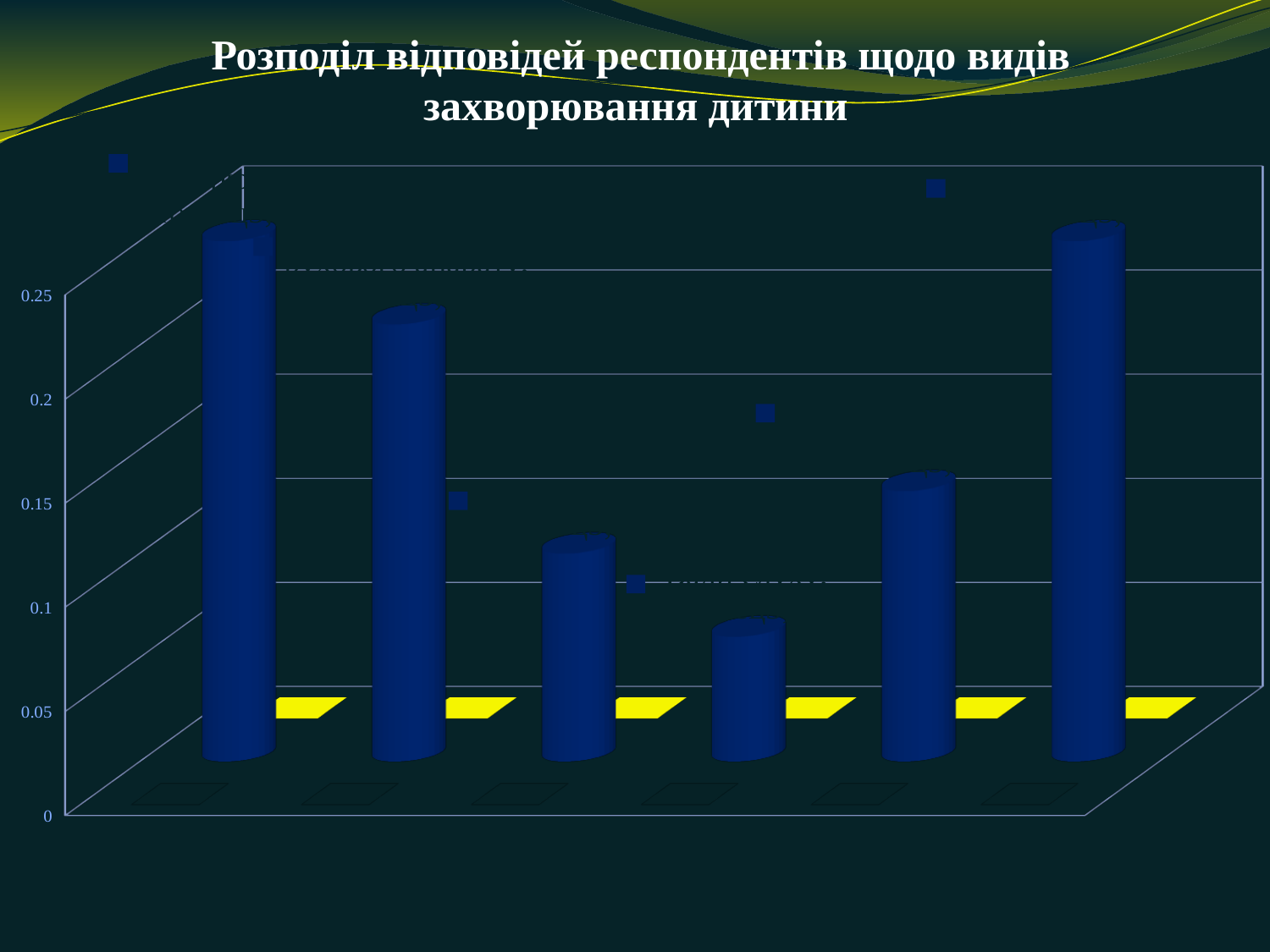

# Розподіл відповідей респондентів щодо видів захворювання дитини

[unsupported chart]